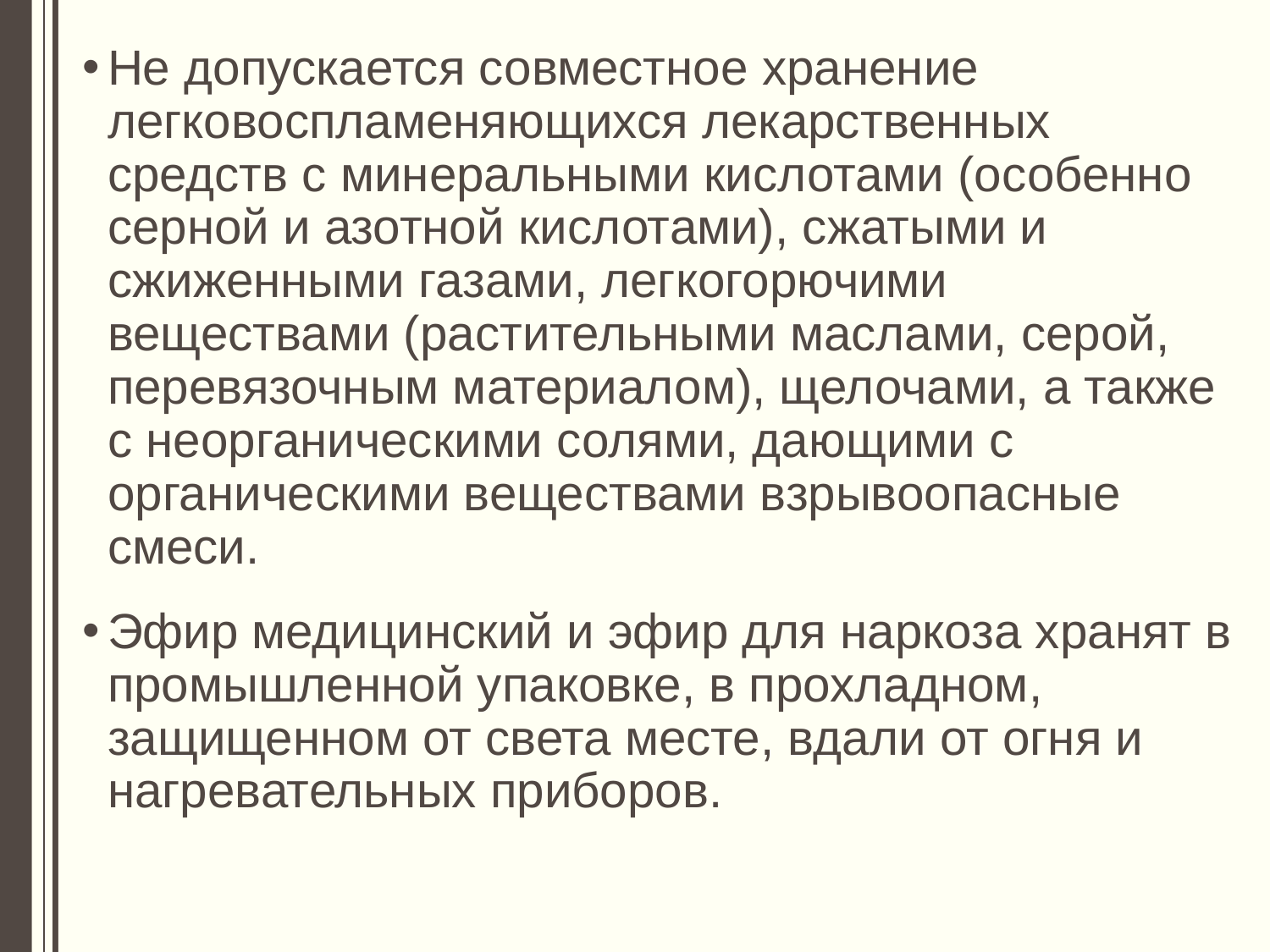

Не допускается совместное хранение легковоспламеняющихся лекарственных средств с минеральными кислотами (особенно серной и азотной кислотами), сжатыми и сжиженными газами, легкогорючими веществами (растительными маслами, серой, перевязочным материалом), щелочами, а также с неорганическими солями, дающими с органическими веществами взрывоопасные смеси.
Эфир медицинский и эфир для наркоза хранят в промышленной упаковке, в прохладном, защищенном от света месте, вдали от огня и нагревательных приборов.